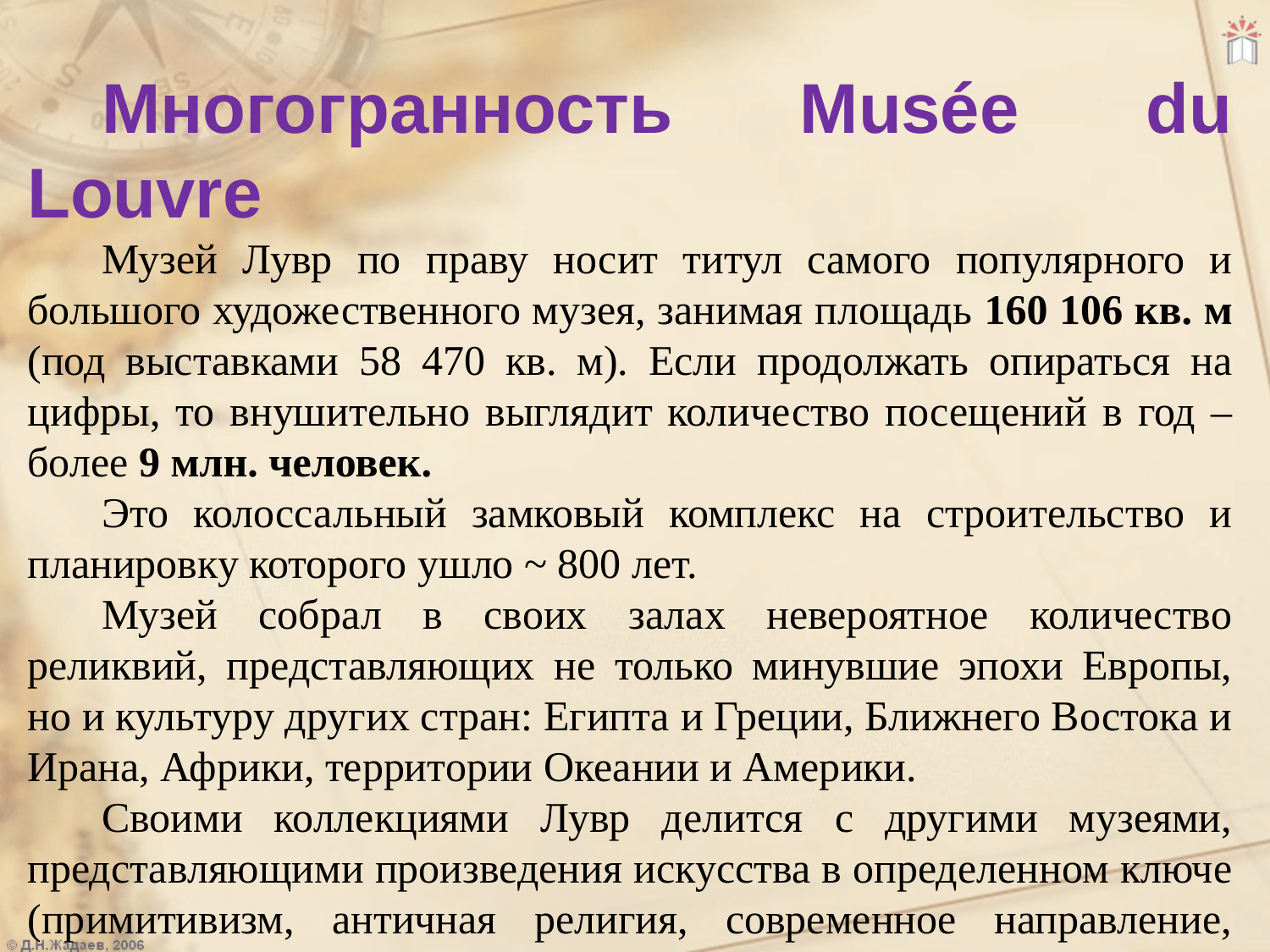

Многогранность Musée du Louvre
Музей Лувр по праву носит титул самого популярного и большого художественного музея, занимая площадь 160 106 кв. м (под выставками 58 470 кв. м). Если продолжать опираться на цифры, то внушительно выглядит количество посещений в год – более 9 млн. человек.
Это колоссальный замковый комплекс на строительство и планировку которого ушло ~ 800 лет.
Музей собрал в своих залах невероятное количество реликвий, представляющих не только минувшие эпохи Европы, но и культуру других стран: Египта и Греции, Ближнего Востока и Ирана, Африки, территории Океании и Америки.
Своими коллекциями Лувр делится с другими музеями, представляющими произведения искусства в определенном ключе (примитивизм, античная религия, современное направление, импрессионизм и постимпрессионизм, другое).